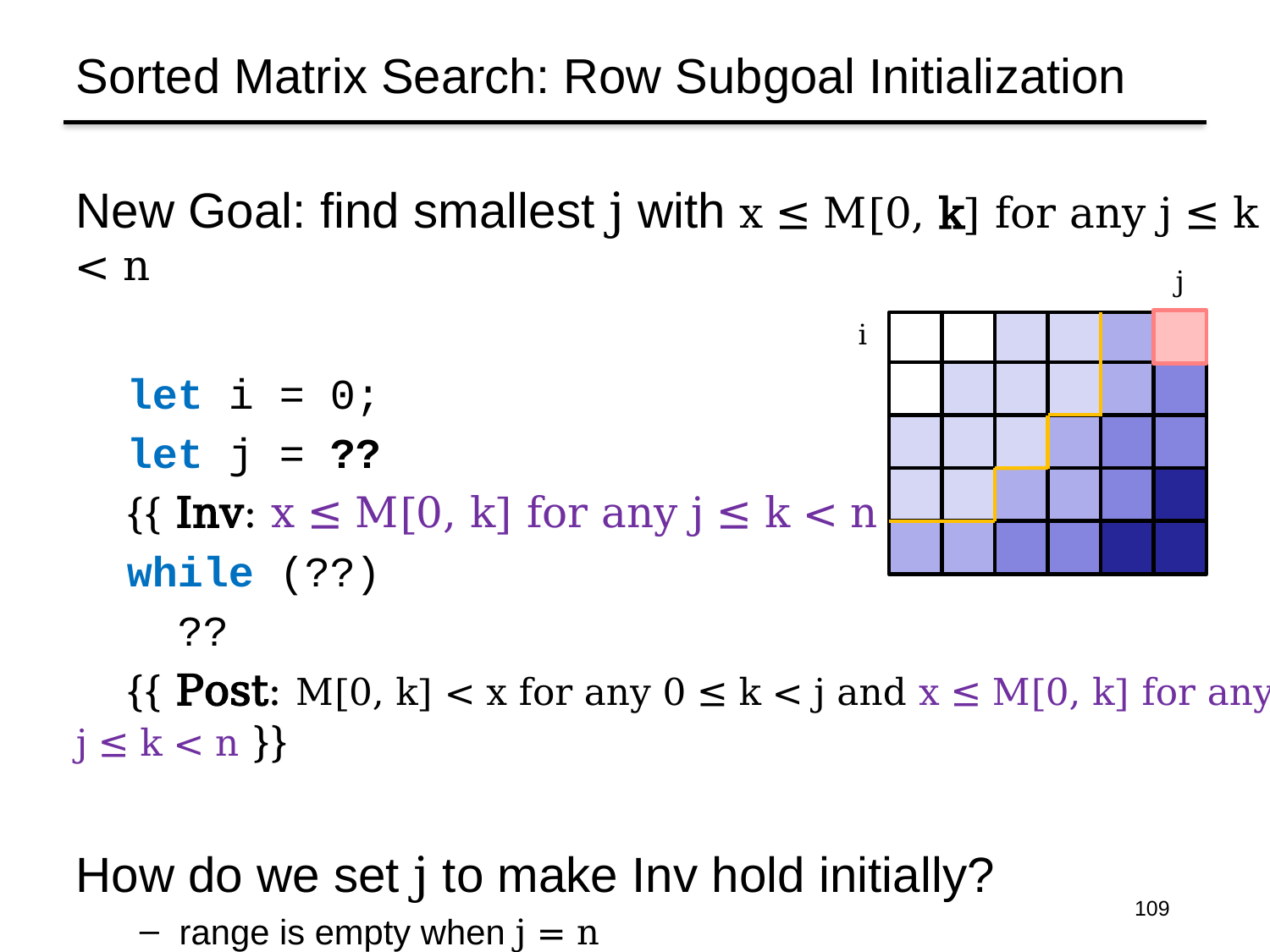

# Sorted Matrix Search: Row Subgoal Initialization
New Goal: find smallest j with x ≤ M[0, k] for any j ≤ k < n

  let i = 0;
  let j = ??
  {{ Inv: x ≤ M[0, k] for any j ≤ k < n }}
  while (??)
    ??
  {{ Post: M[0, k] < x for any 0 ≤ k < j and x ≤ M[0, k] for any j ≤ k < n }}

How do we set j to make Inv hold initially?
range is empty when j = n
j
i

109